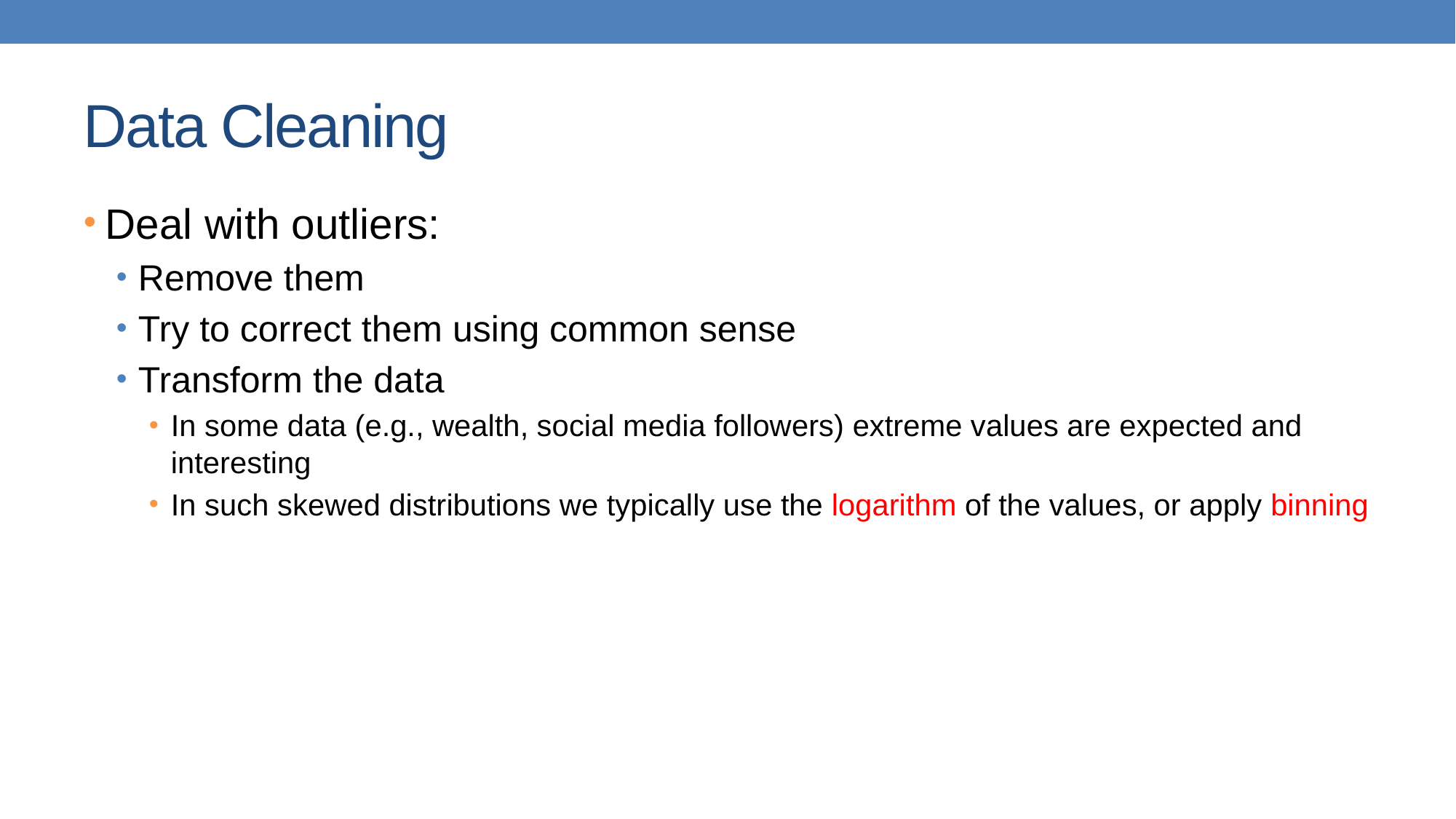

# Data Cleaning
Deal with outliers:
Remove them
Try to correct them using common sense
Transform the data
In some data (e.g., wealth, social media followers) extreme values are expected and interesting
In such skewed distributions we typically use the logarithm of the values, or apply binning